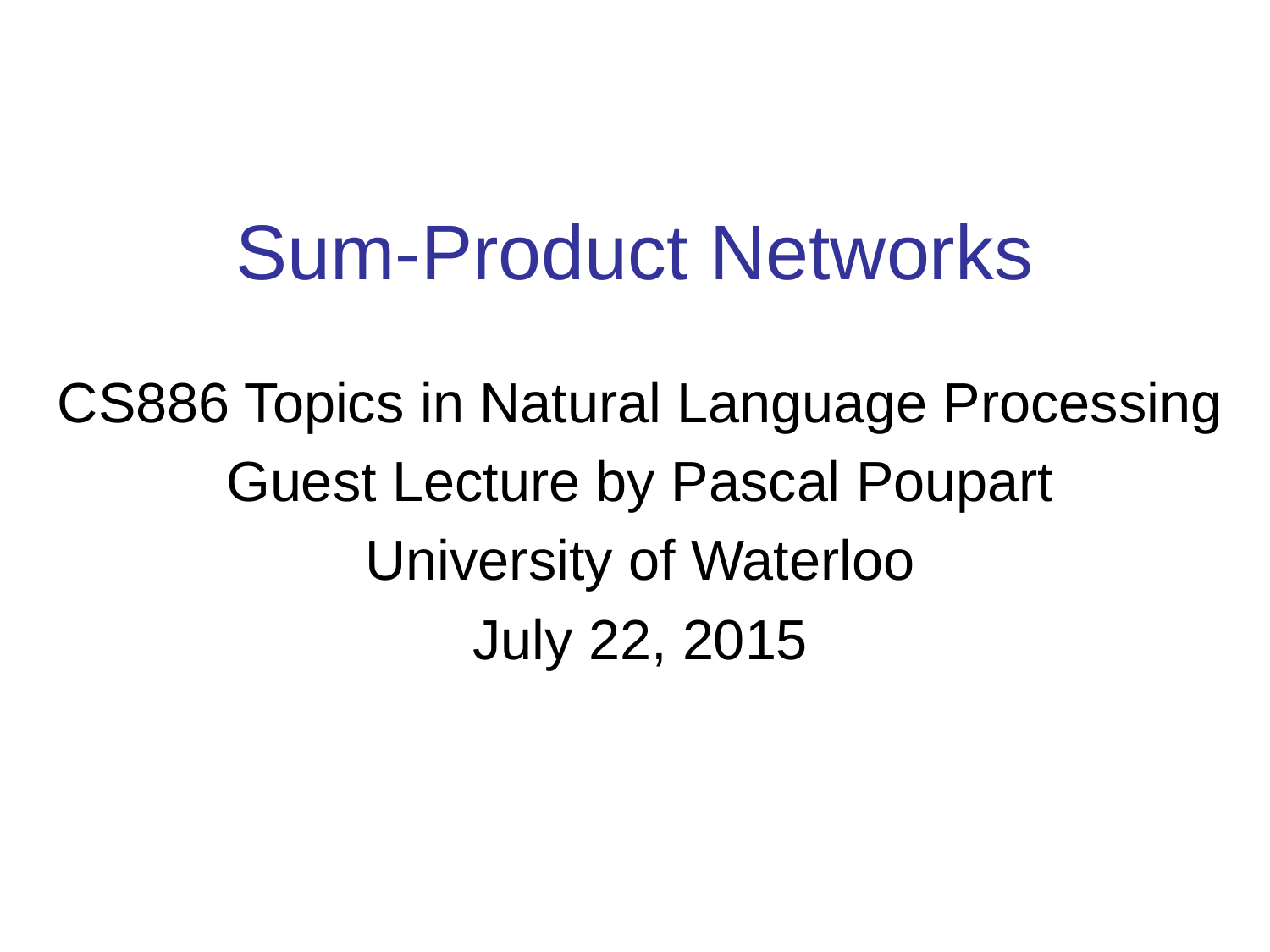

# Sum-Product Networks
CS886 Topics in Natural Language Processing
Guest Lecture by Pascal Poupart
University of Waterloo
July 22, 2015